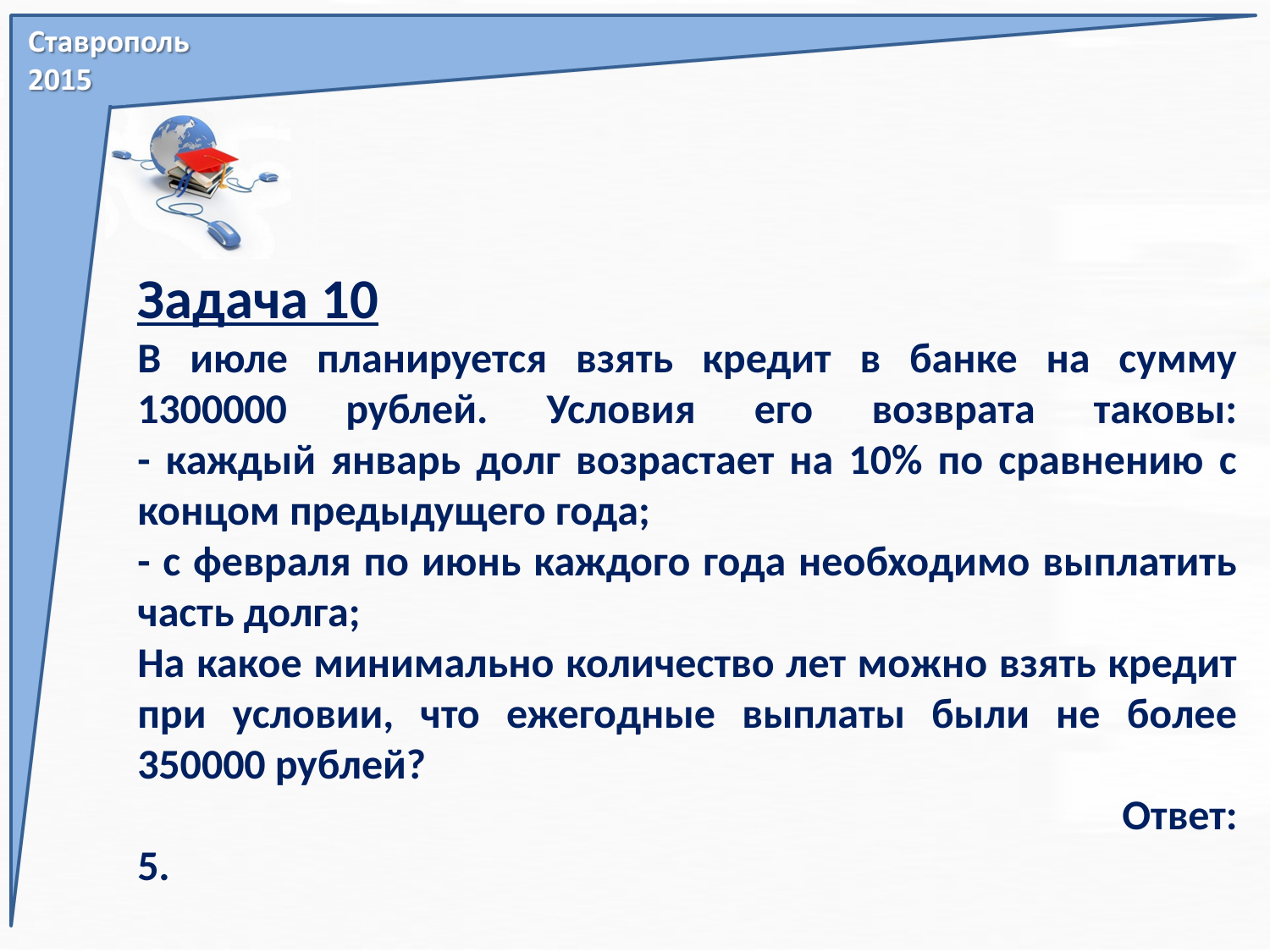

Задача 10
В июле планируется взять кредит в банке на сумму 1300000 рублей. Условия его возврата таковы:
- каждый январь долг возрастает на 10% по сравнению с концом предыдущего года;
- с февраля по июнь каждого года необходимо выплатить часть долга;
На какое минимально количество лет можно взять кредит при условии, что ежегодные выплаты были не более 350000 рублей?
                                                                                                   Ответ: 5.